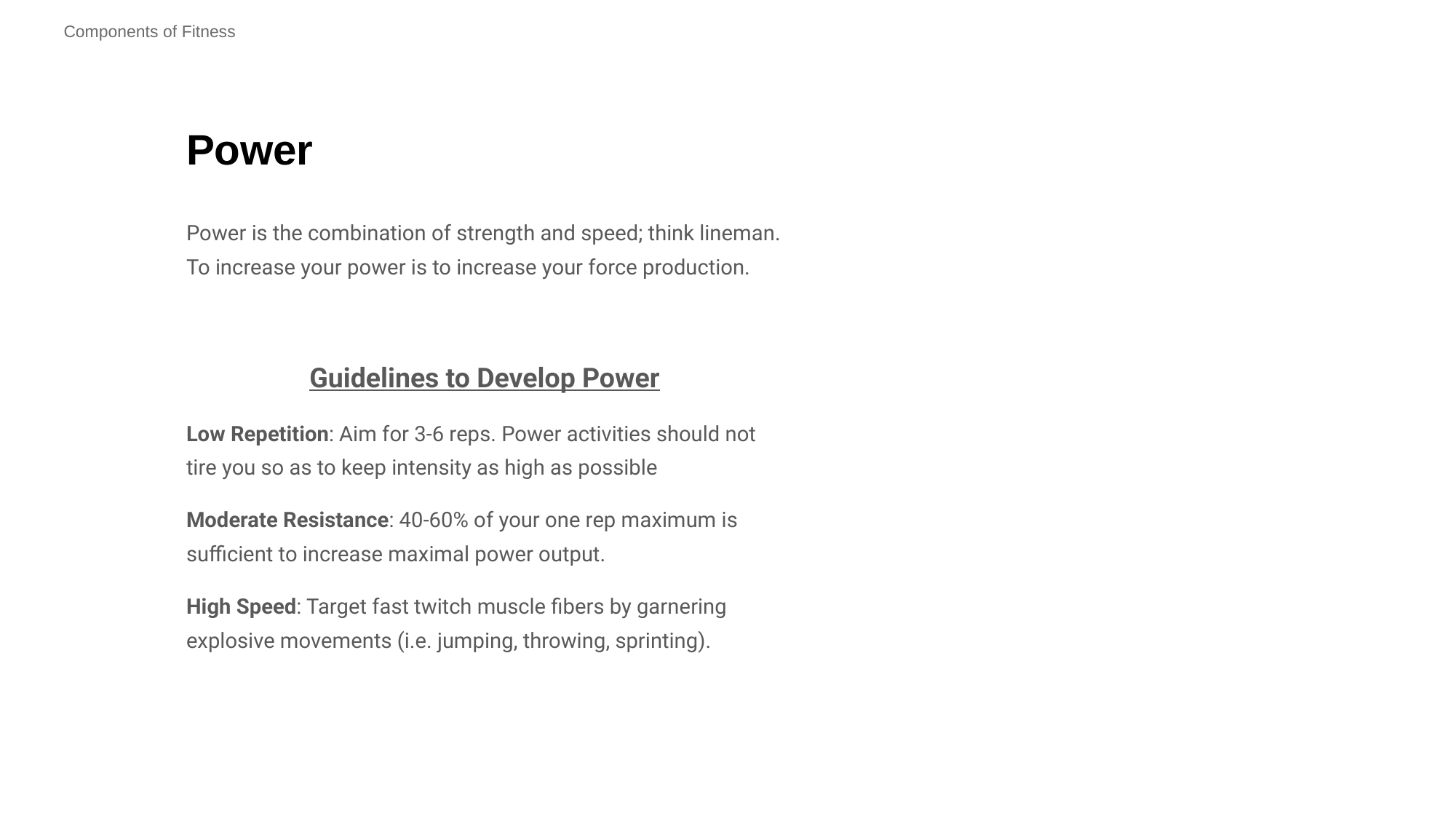

Components of Fitness

# Power

Power is the combination of strength and speed; think lineman. To increase your power is to increase your force production.

Guidelines to Develop Power
Low Repetition: Aim for 3-6 reps. Power activities should not tire you so as to keep intensity as high as possible
Moderate Resistance: 40-60% of your one rep maximum is sufficient to increase maximal power output.
High Speed: Target fast twitch muscle fibers by garnering explosive movements (i.e. jumping, throwing, sprinting).